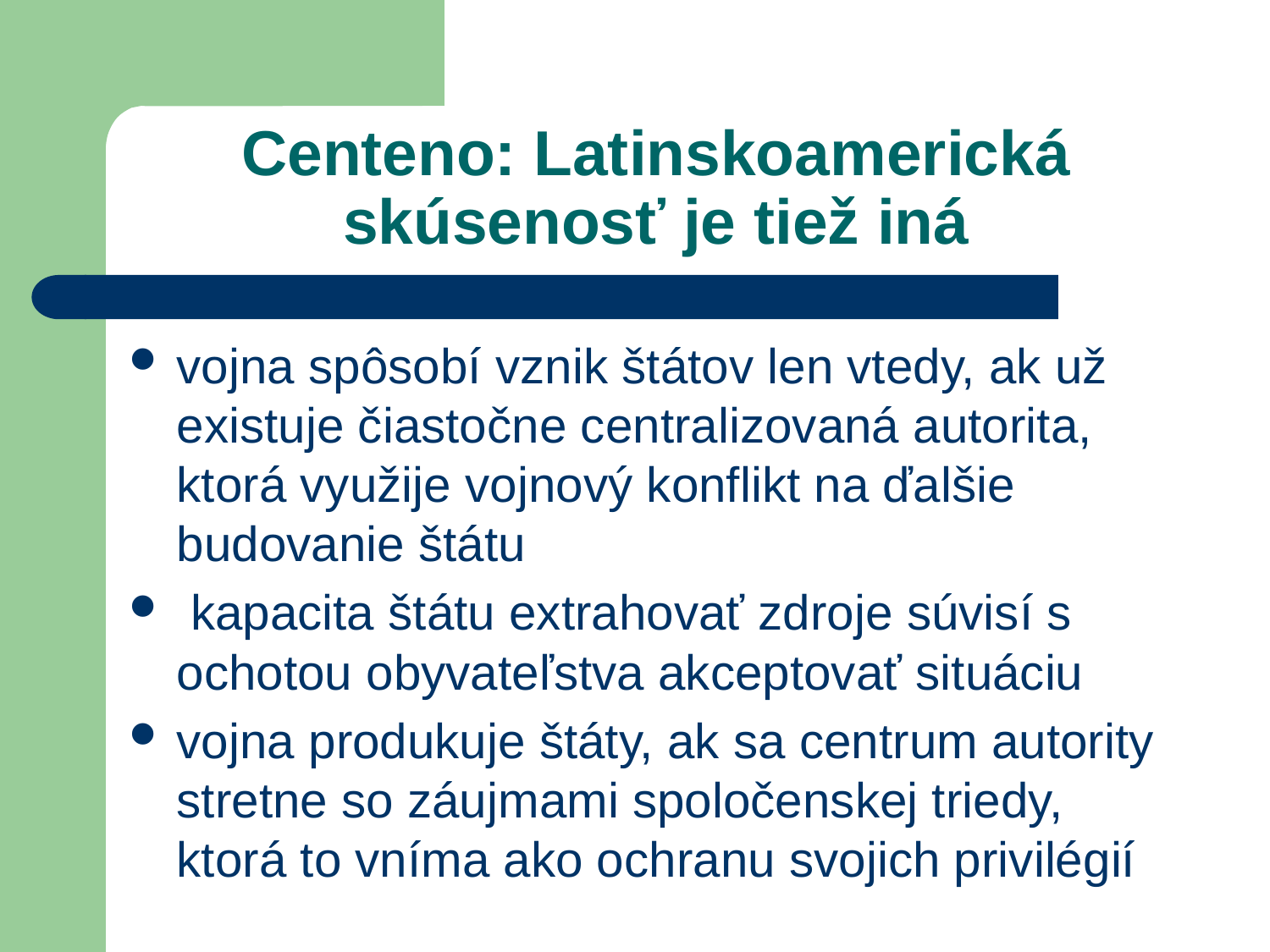

# Centeno: Latinskoamerická skúsenosť je tiež iná
vojna spôsobí vznik štátov len vtedy, ak už existuje čiastočne centralizovaná autorita, ktorá využije vojnový konflikt na ďalšie budovanie štátu
 kapacita štátu extrahovať zdroje súvisí s ochotou obyvateľstva akceptovať situáciu
vojna produkuje štáty, ak sa centrum autority stretne so záujmami spoločenskej triedy, ktorá to vníma ako ochranu svojich privilégií